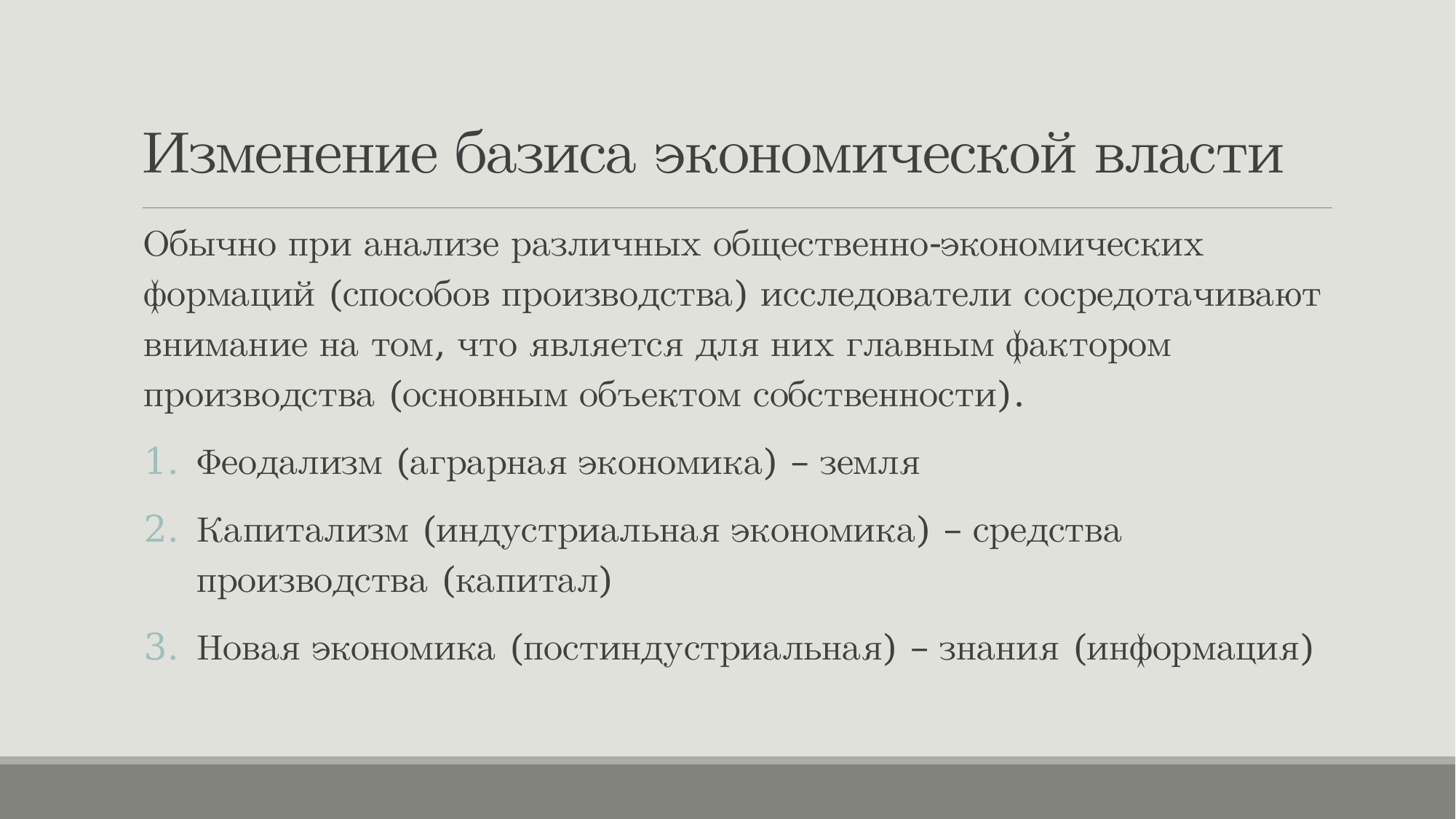

# Изменение базиса экономической власти
Обычно при анализе различных общественно-экономических формаций (способов производства) исследователи сосредотачивают внимание на том, что является для них главным фактором производства (основным объектом собственности).
Феодализм (аграрная экономика) – земля
Капитализм (индустриальная экономика) – средства производства (капитал)
Новая экономика (постиндустриальная) – знания (информация)